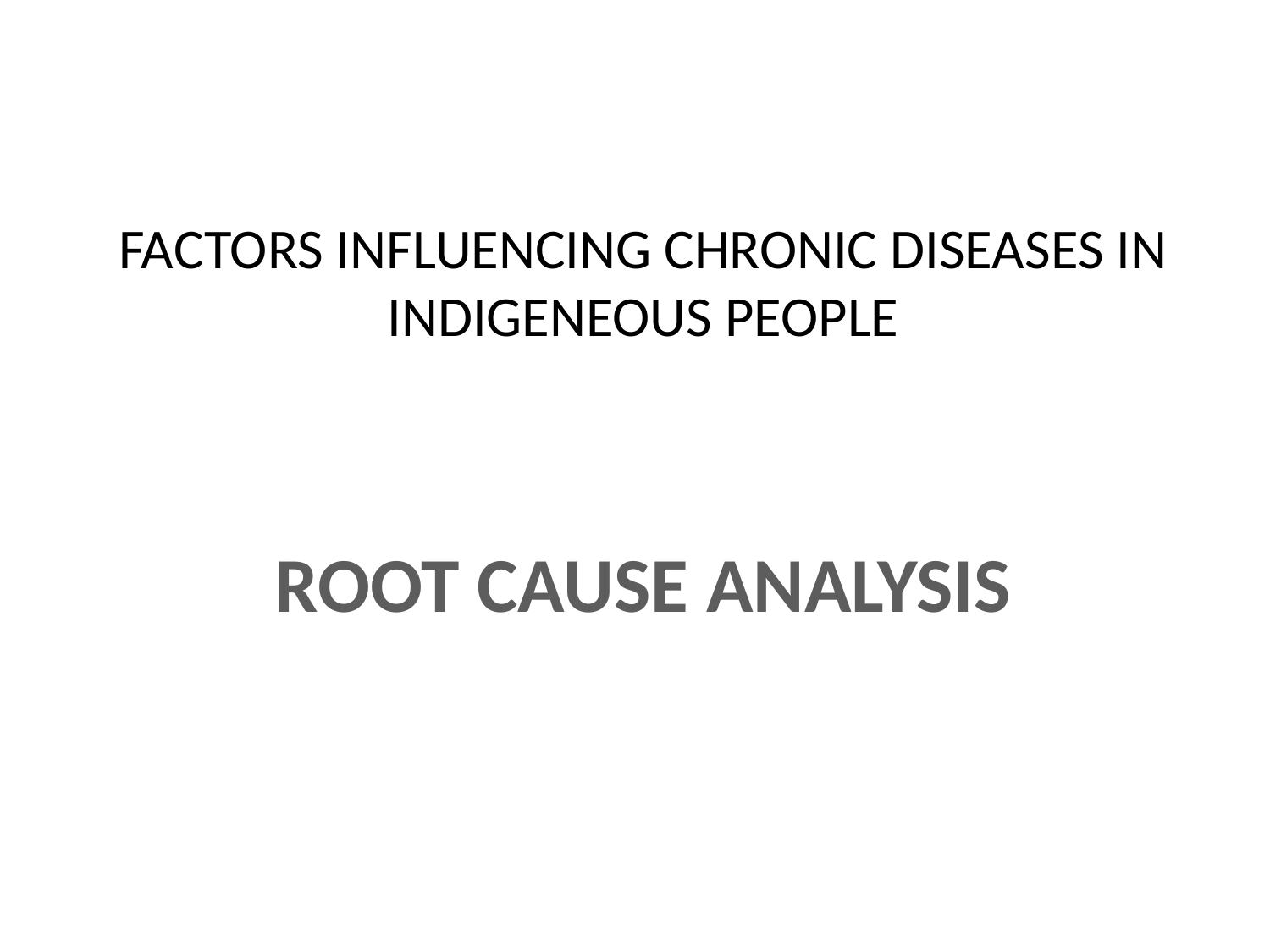

# FACTORS INFLUENCING CHRONIC DISEASES IN INDIGENEOUS PEOPLE ROOT CAUSE ANALYSIS